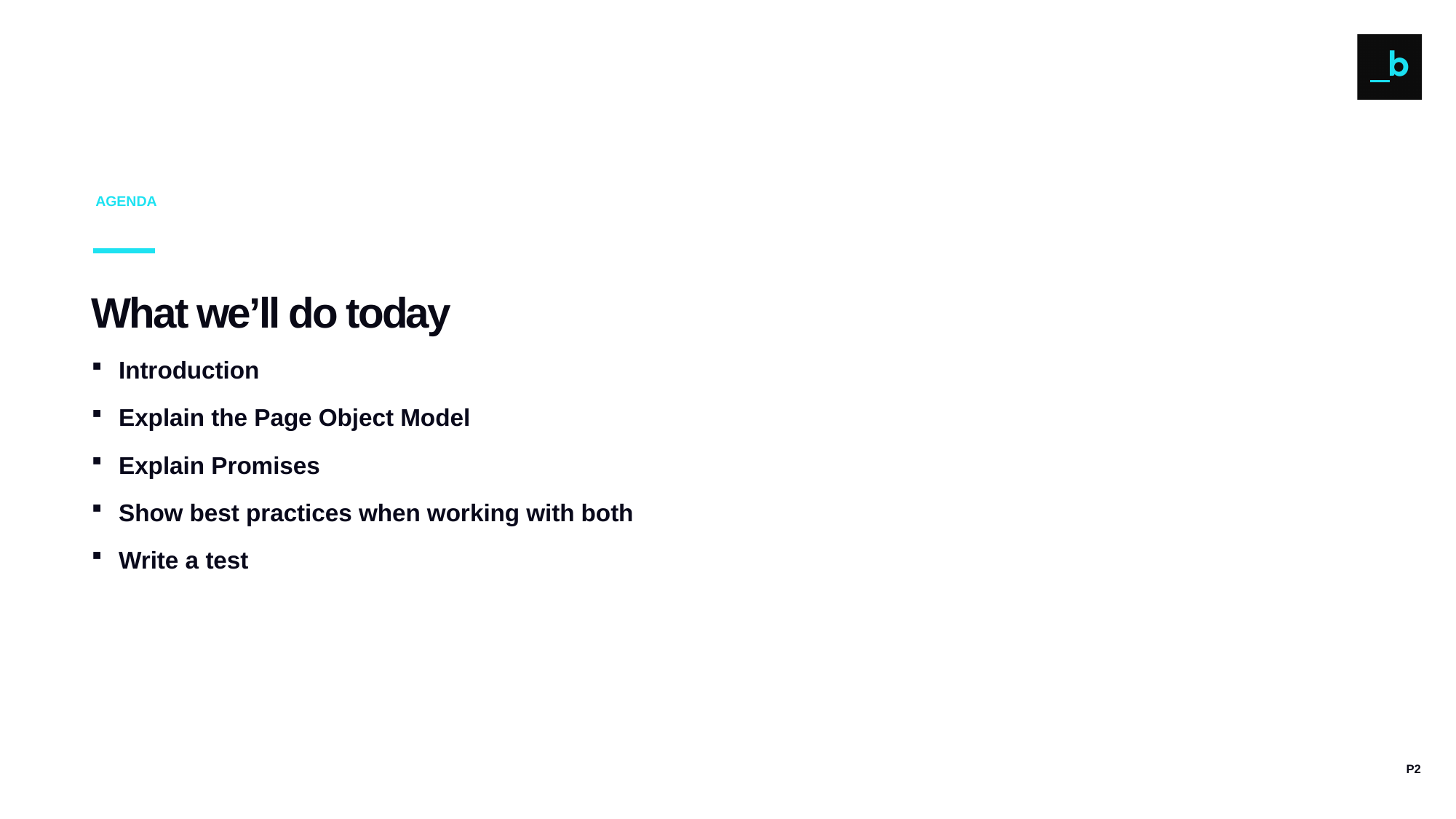

AGENDA
What we’ll do today
Introduction
Explain the Page Object Model
Explain Promises
Show best practices when working with both
Write a test